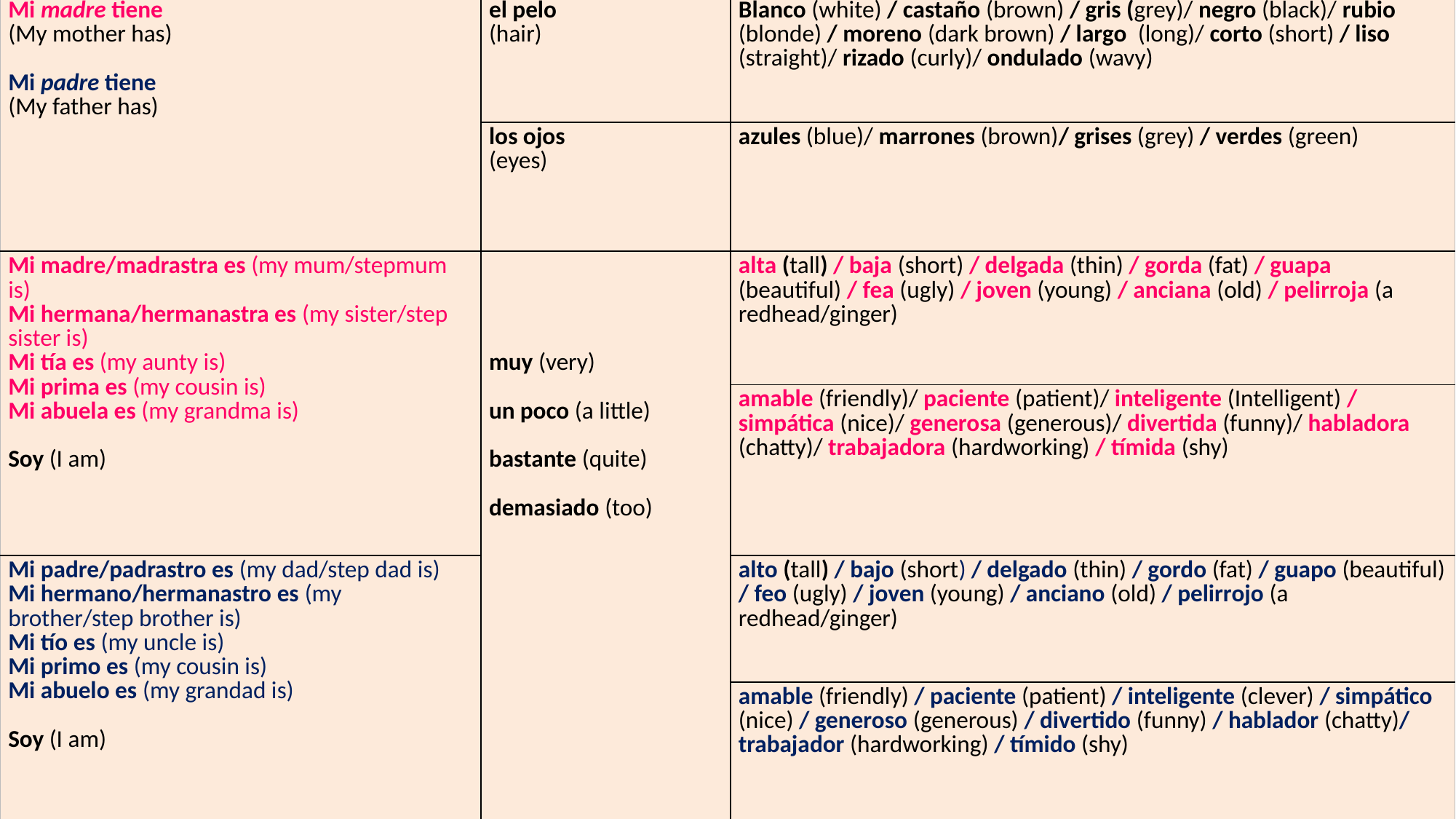

| Mi madre tiene (My mother has) Mi padre tiene (My father has) | el pelo (hair) | Blanco (white) / castaño (brown) / gris (grey)/ negro (black)/ rubio (blonde) / moreno (dark brown) / largo (long)/ corto (short) / liso (straight)/ rizado (curly)/ ondulado (wavy) |
| --- | --- | --- |
|  | los ojos (eyes) | azules (blue)/ marrones (brown)/ grises (grey) / verdes (green) |
| Mi madre/madrastra es (my mum/stepmum is) Mi hermana/hermanastra es (my sister/step sister is) Mi tía es (my aunty is) Mi prima es (my cousin is) Mi abuela es (my grandma is) Soy (I am) | muy (very) un poco (a little) bastante (quite) demasiado (too) | alta (tall) / baja (short) / delgada (thin) / gorda (fat) / guapa (beautiful) / fea (ugly) / joven (young) / anciana (old) / pelirroja (a redhead/ginger) |
|  |  | amable (friendly)/ paciente (patient)/ inteligente (Intelligent) / simpática (nice)/ generosa (generous)/ divertida (funny)/ habladora (chatty)/ trabajadora (hardworking) / tímida (shy) |
| Mi padre/padrastro es (my dad/step dad is) Mi hermano/hermanastro es (my brother/step brother is) Mi tío es (my uncle is) Mi primo es (my cousin is) Mi abuelo es (my grandad is) Soy (I am) |  | alto (tall) / bajo (short) / delgado (thin) / gordo (fat) / guapo (beautiful) / feo (ugly) / joven (young) / anciano (old) / pelirrojo (a redhead/ginger) |
|  |  | amable (friendly) / paciente (patient) / inteligente (clever) / simpático (nice) / generoso (generous) / divertido (funny) / hablador (chatty)/ trabajador (hardworking) / tímido (shy) |